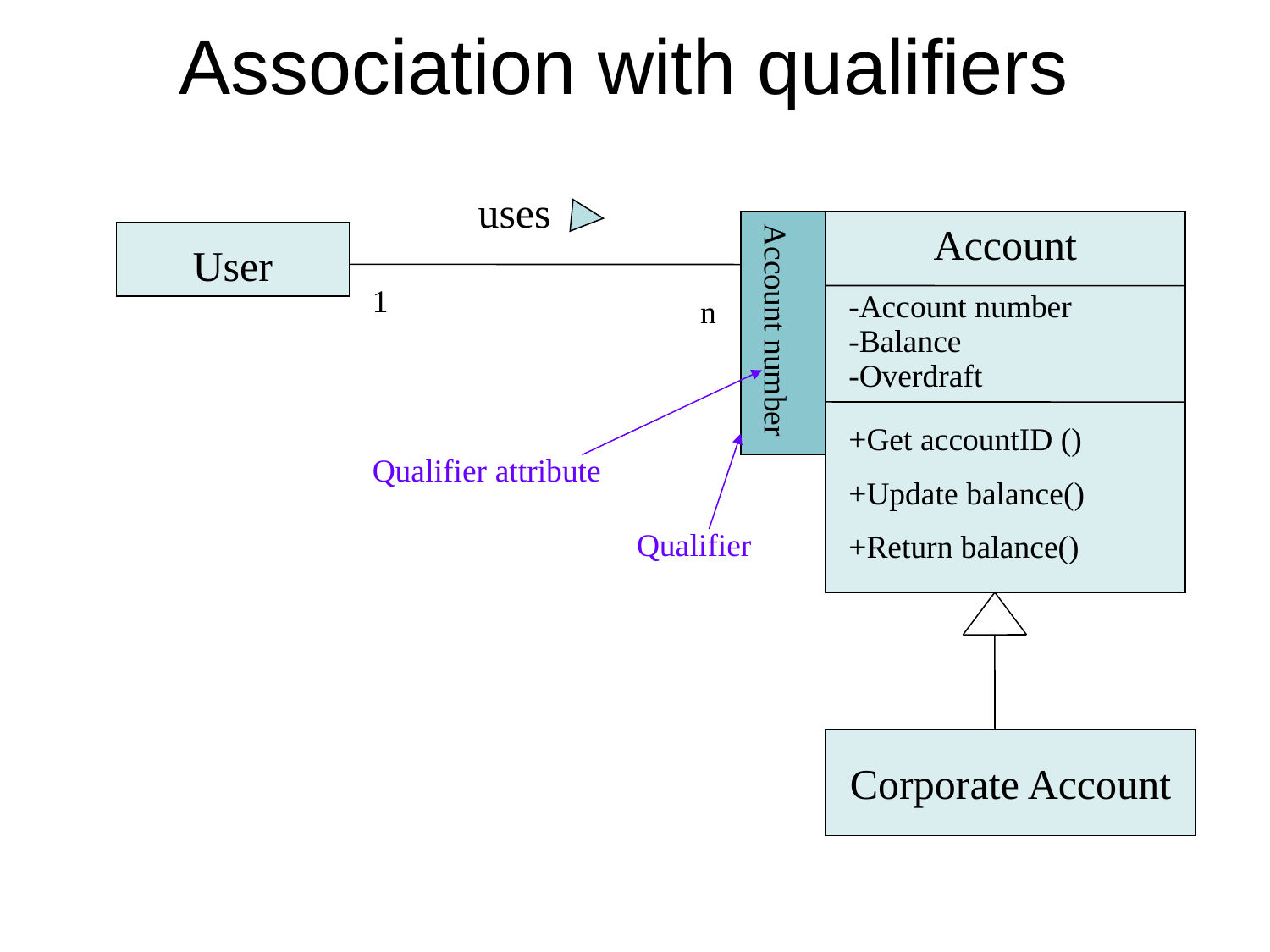

# Association with qualifiers
uses

Account

User

1
n

-Account number
-Balance
-Overdraft
Account number

+Get accountID ()
+Update balance()
+Return balance()

Qualifier attribute
Qualifier

Corporate Account